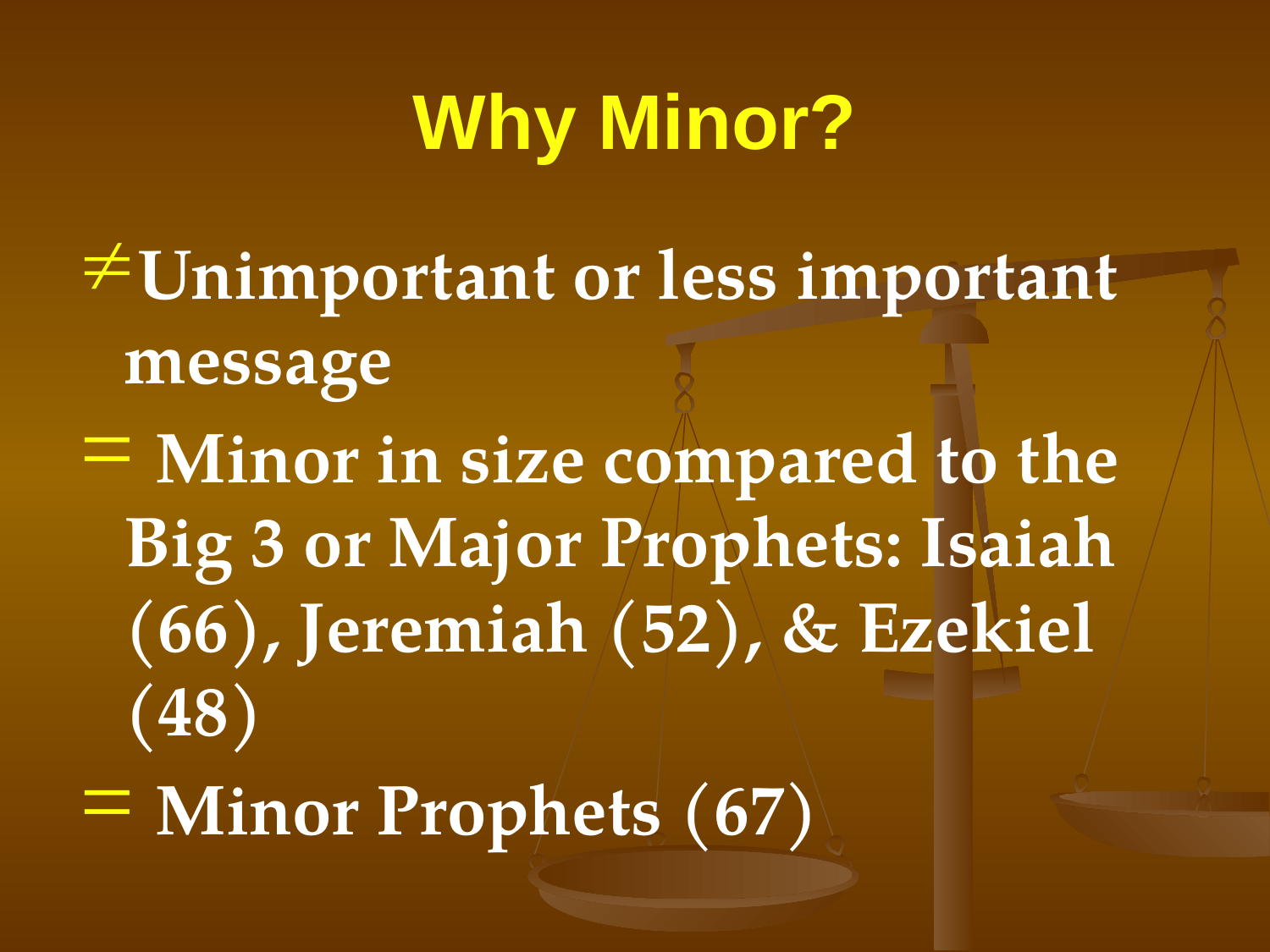

# Why Minor?
Unimportant or less important message
 Minor in size compared to the Big 3 or Major Prophets: Isaiah (66), Jeremiah (52), & Ezekiel (48)
 Minor Prophets (67)